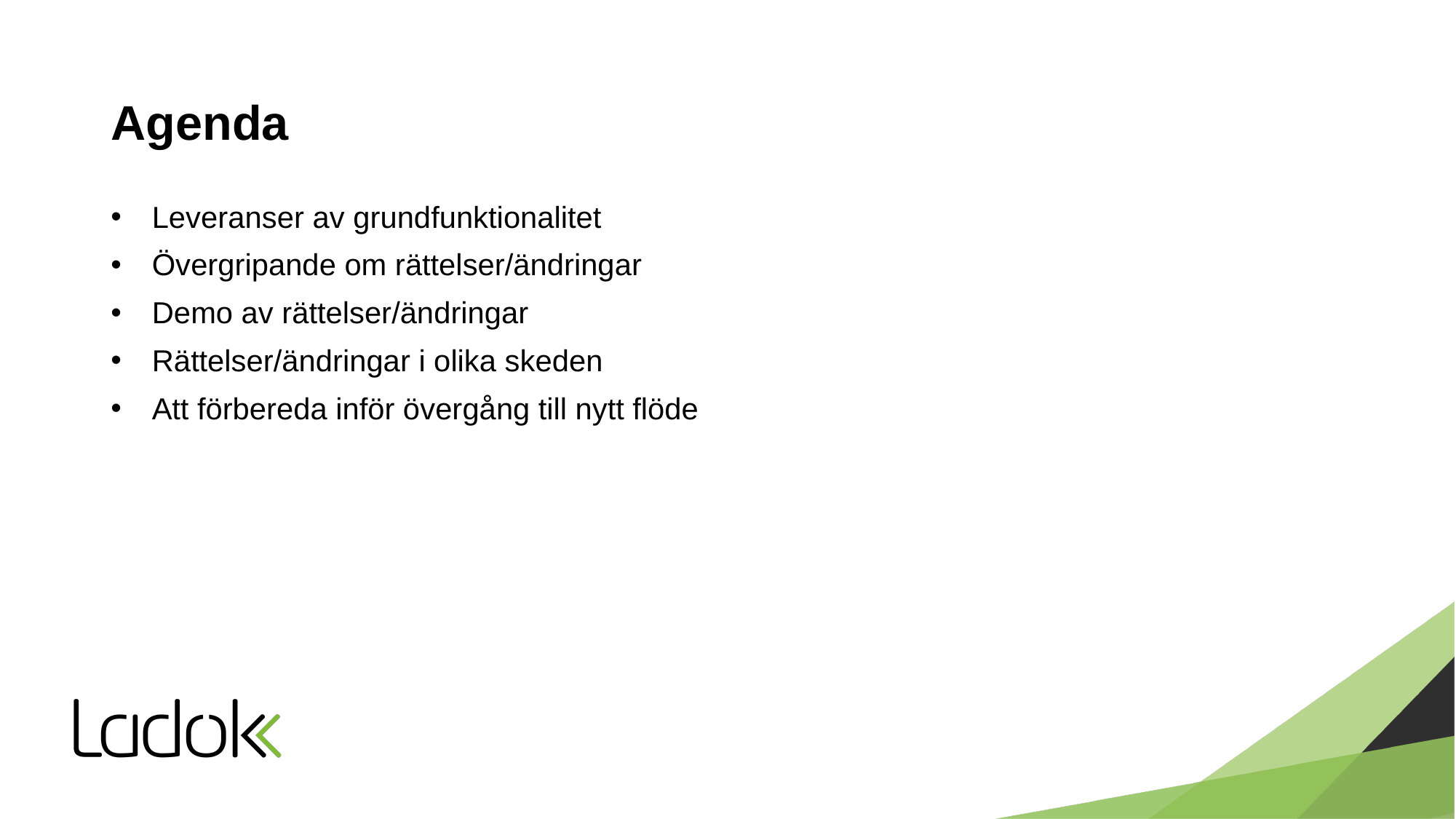

# Agenda
Leveranser av grundfunktionalitet
Övergripande om rättelser/ändringar
Demo av rättelser/ändringar
Rättelser/ändringar i olika skeden
Att förbereda inför övergång till nytt flöde